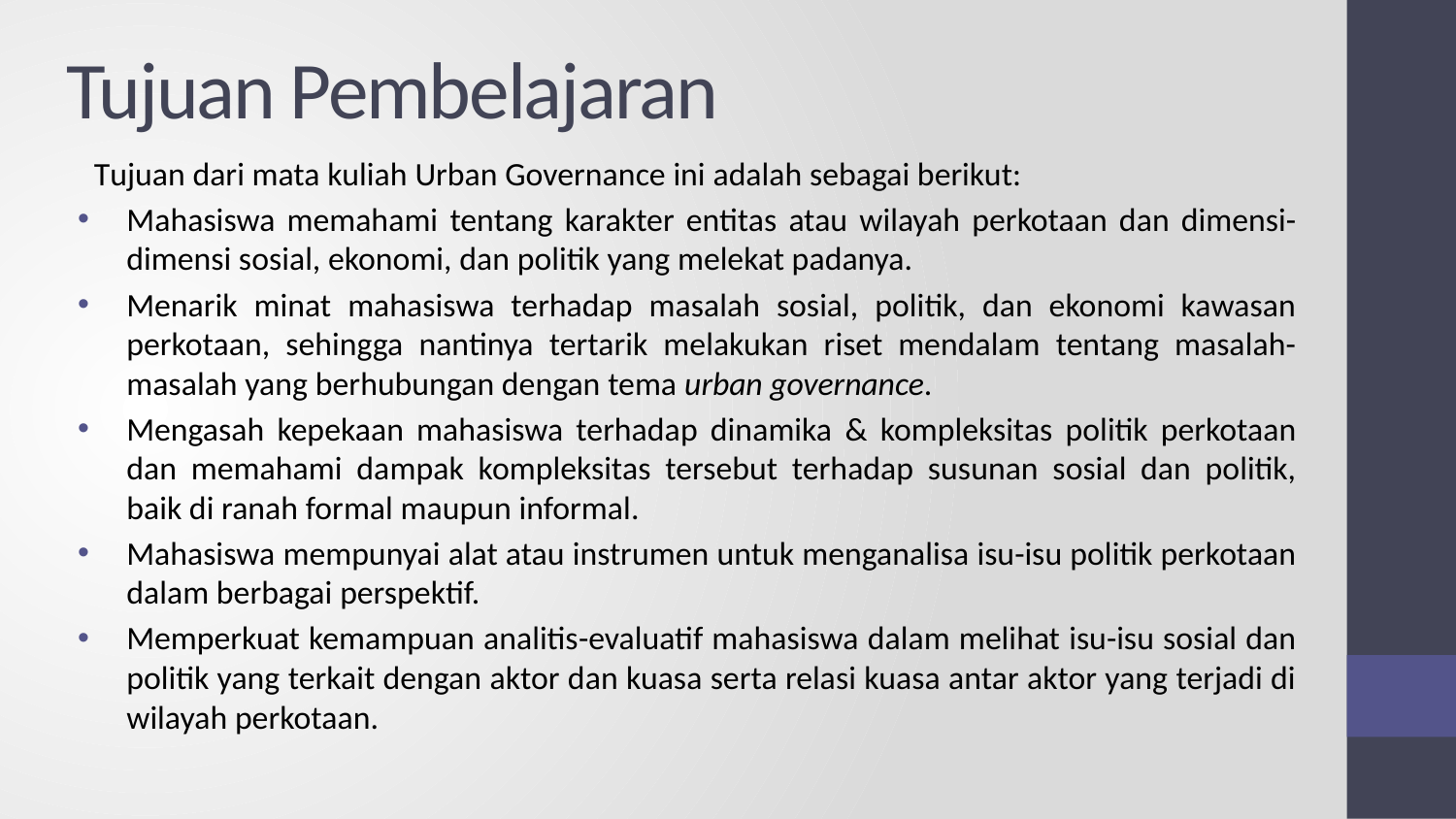

# Tujuan Pembelajaran
Tujuan dari mata kuliah Urban Governance ini adalah sebagai berikut:
Mahasiswa memahami tentang karakter entitas atau wilayah perkotaan dan dimensi-dimensi sosial, ekonomi, dan politik yang melekat padanya.
Menarik minat mahasiswa terhadap masalah sosial, politik, dan ekonomi kawasan perkotaan, sehingga nantinya tertarik melakukan riset mendalam tentang masalah-masalah yang berhubungan dengan tema urban governance.
Mengasah kepekaan mahasiswa terhadap dinamika & kompleksitas politik perkotaan dan memahami dampak kompleksitas tersebut terhadap susunan sosial dan politik, baik di ranah formal maupun informal.
Mahasiswa mempunyai alat atau instrumen untuk menganalisa isu-isu politik perkotaan dalam berbagai perspektif.
Memperkuat kemampuan analitis-evaluatif mahasiswa dalam melihat isu-isu sosial dan politik yang terkait dengan aktor dan kuasa serta relasi kuasa antar aktor yang terjadi di wilayah perkotaan.